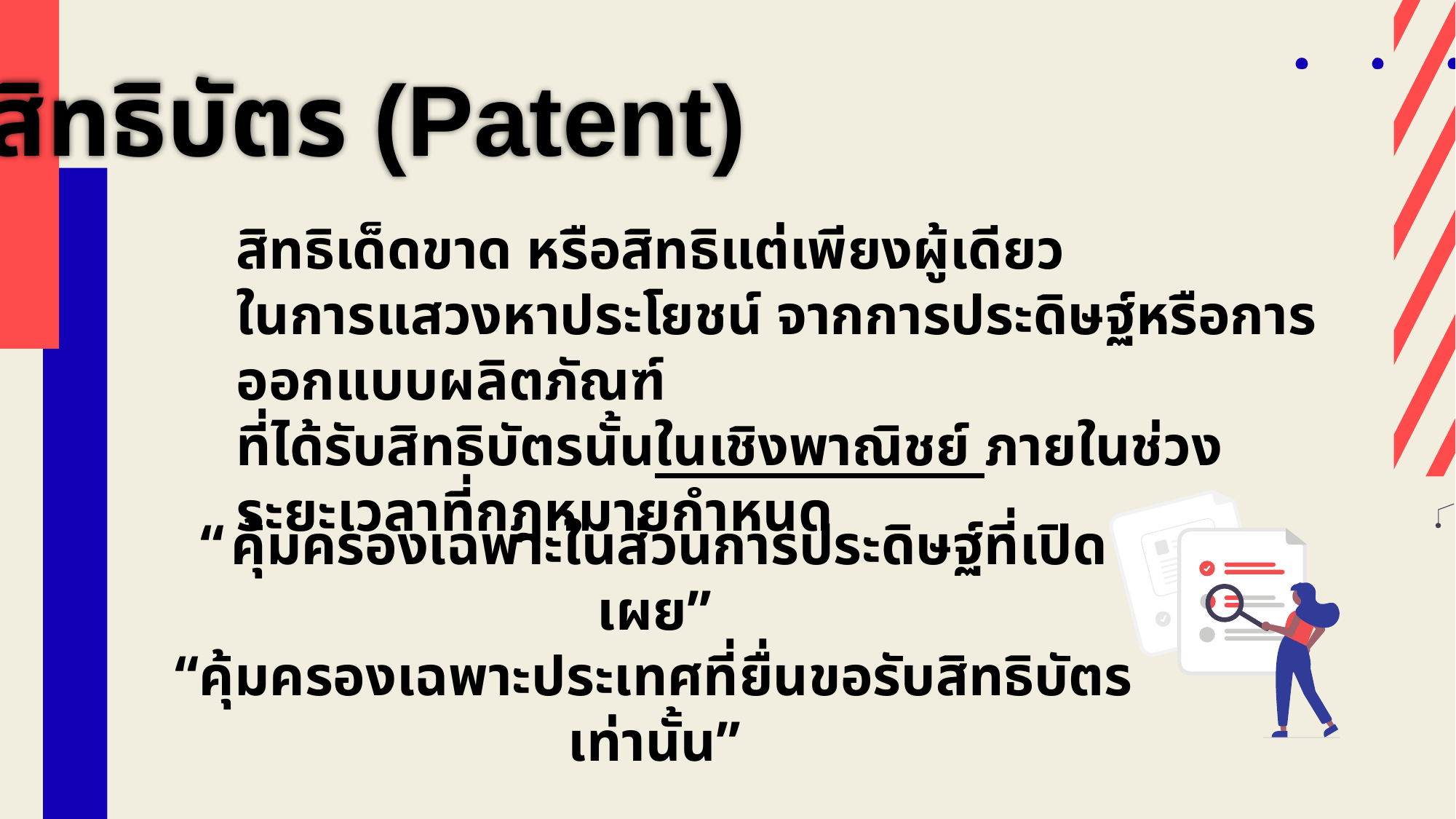

สิทธิบัตร (Patent)
สิทธิเด็ดขาด หรือสิทธิแต่เพียงผู้เดียว
ในการแสวงหาประโยชน์ จากการประดิษฐ์หรือการออกแบบผลิตภัณฑ์
ที่ได้รับสิทธิบัตรนั้นในเชิงพาณิชย์ ภายในช่วงระยะเวลาที่กฎหมายกำหนด

“คุ้มครองเฉพาะในส่วนการประดิษฐ์ที่เปิดเผย”
“คุ้มครองเฉพาะประเทศที่ยื่นขอรับสิทธิบัตรเท่านั้น”